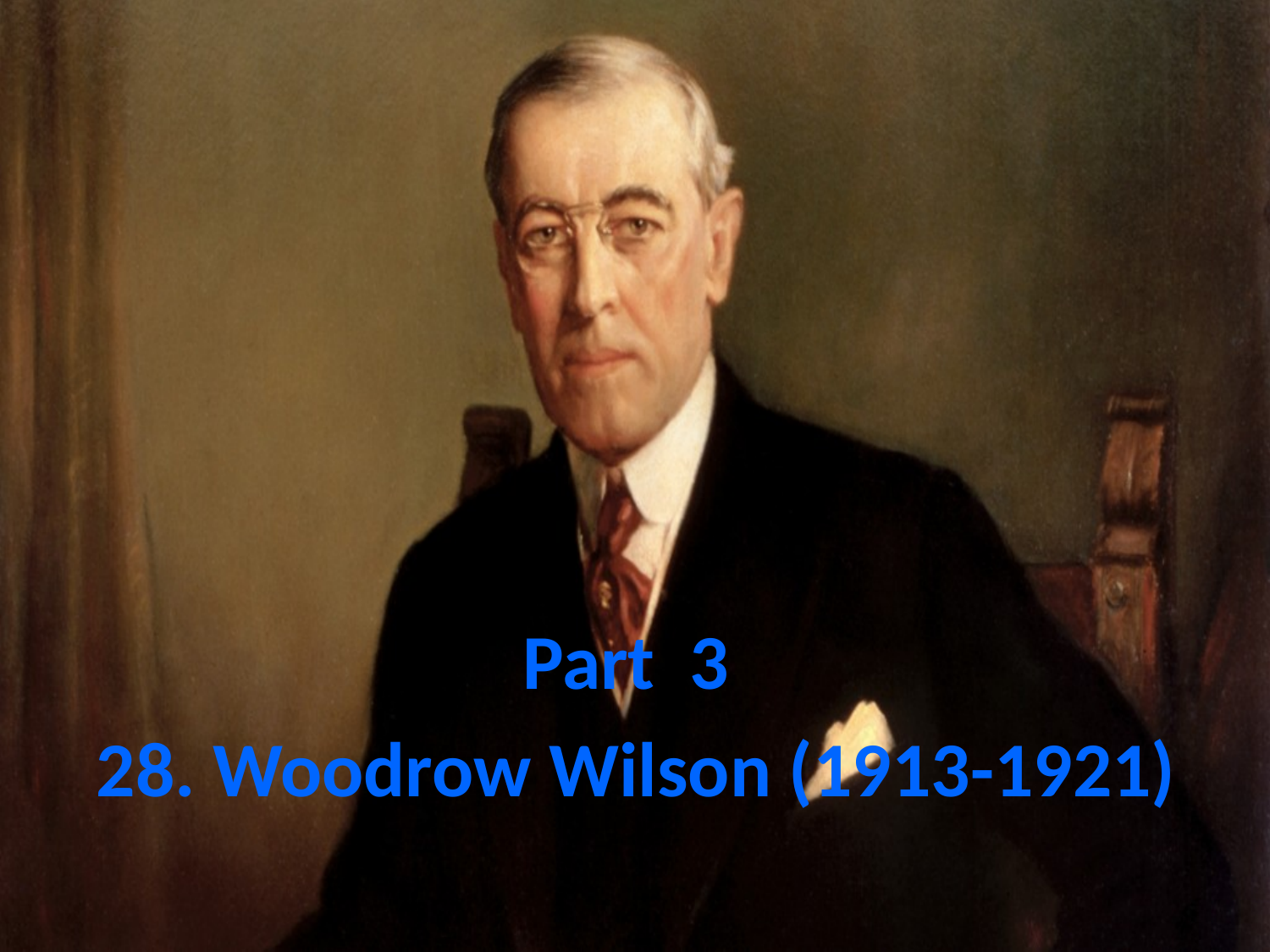

Part  3
# 28. Woodrow Wilson (1913-1921)